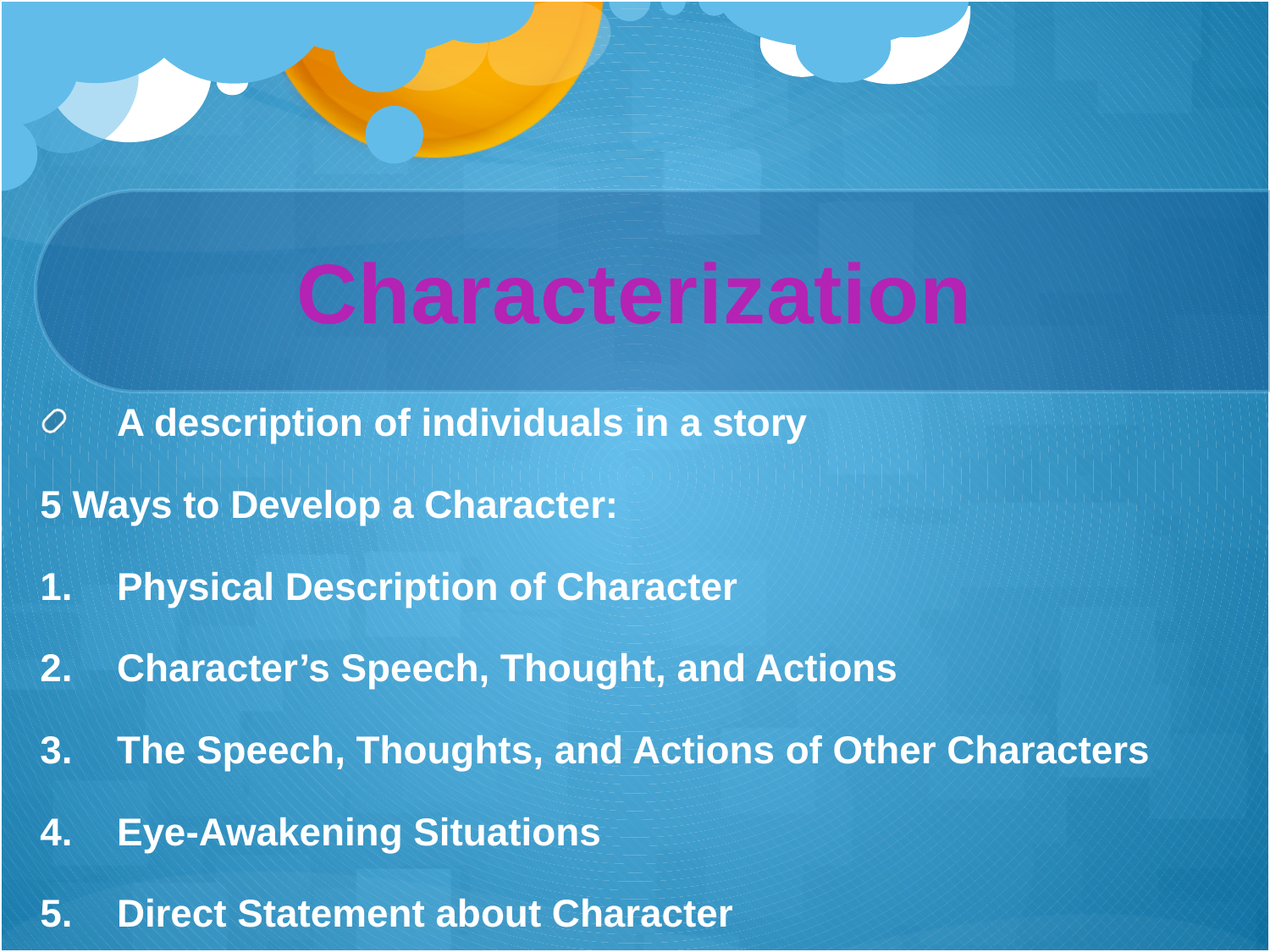

# Characterization
A description of individuals in a story
5 Ways to Develop a Character:
Physical Description of Character
Character’s Speech, Thought, and Actions
The Speech, Thoughts, and Actions of Other Characters
Eye-Awakening Situations
Direct Statement about Character